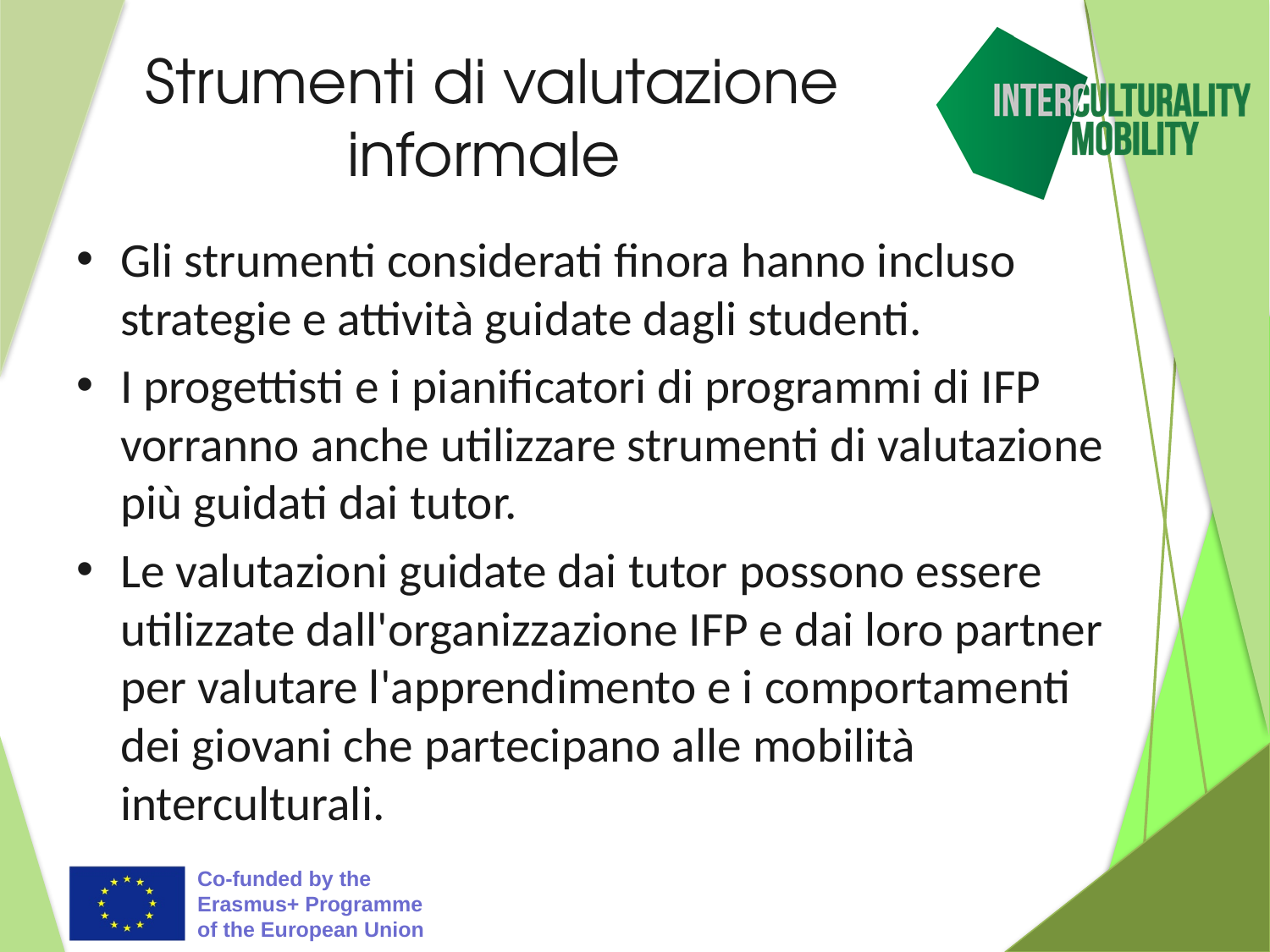

# Strumenti di valutazione informale
Gli strumenti considerati finora hanno incluso strategie e attività guidate dagli studenti.
I progettisti e i pianificatori di programmi di IFP vorranno anche utilizzare strumenti di valutazione più guidati dai tutor.
Le valutazioni guidate dai tutor possono essere utilizzate dall'organizzazione IFP e dai loro partner per valutare l'apprendimento e i comportamenti dei giovani che partecipano alle mobilità interculturali.